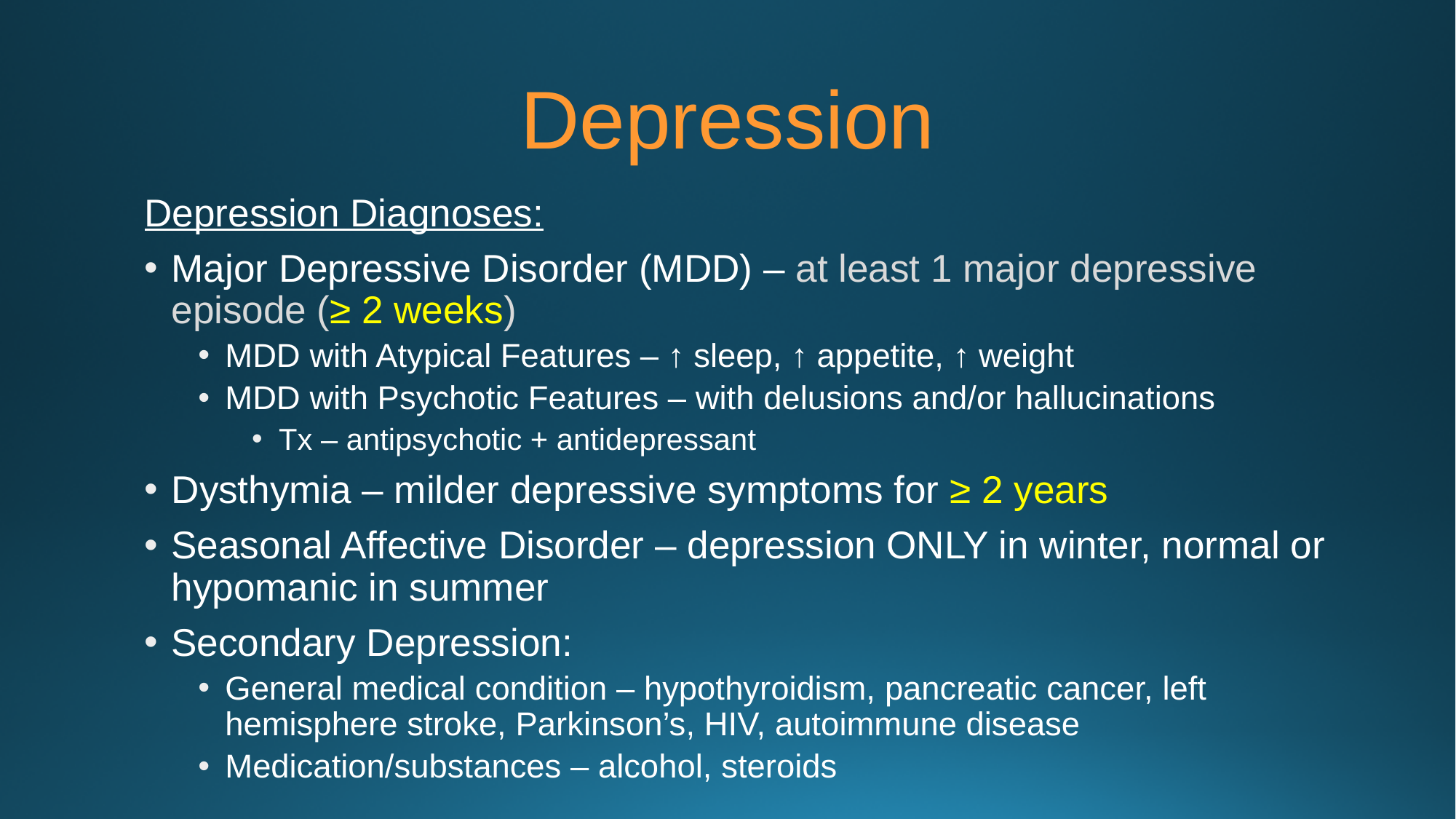

# Depression
Depression Diagnoses:
Major Depressive Disorder (MDD) – at least 1 major depressive episode (≥ 2 weeks)
MDD with Atypical Features – ↑ sleep, ↑ appetite, ↑ weight
MDD with Psychotic Features – with delusions and/or hallucinations
Tx – antipsychotic + antidepressant
Dysthymia – milder depressive symptoms for ≥ 2 years
Seasonal Affective Disorder – depression ONLY in winter, normal or hypomanic in summer
Secondary Depression:
General medical condition – hypothyroidism, pancreatic cancer, left hemisphere stroke, Parkinson’s, HIV, autoimmune disease
Medication/substances – alcohol, steroids